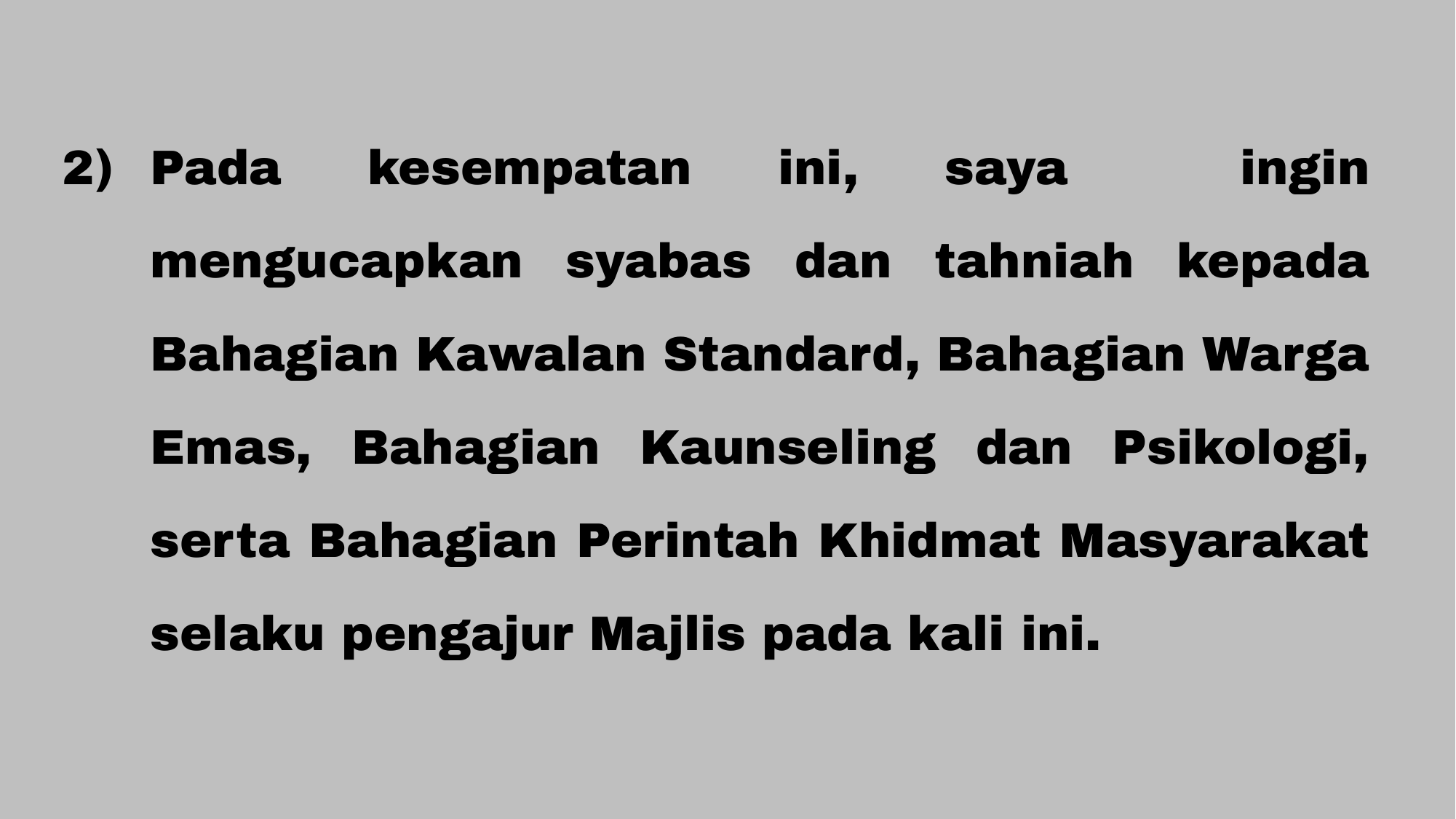

2)	Pada kesempatan ini, saya  ingin mengucapkan syabas dan tahniah kepada Bahagian Kawalan Standard, Bahagian Warga Emas, Bahagian Kaunseling dan Psikologi, serta Bahagian Perintah Khidmat Masyarakat selaku pengajur Majlis pada kali ini.